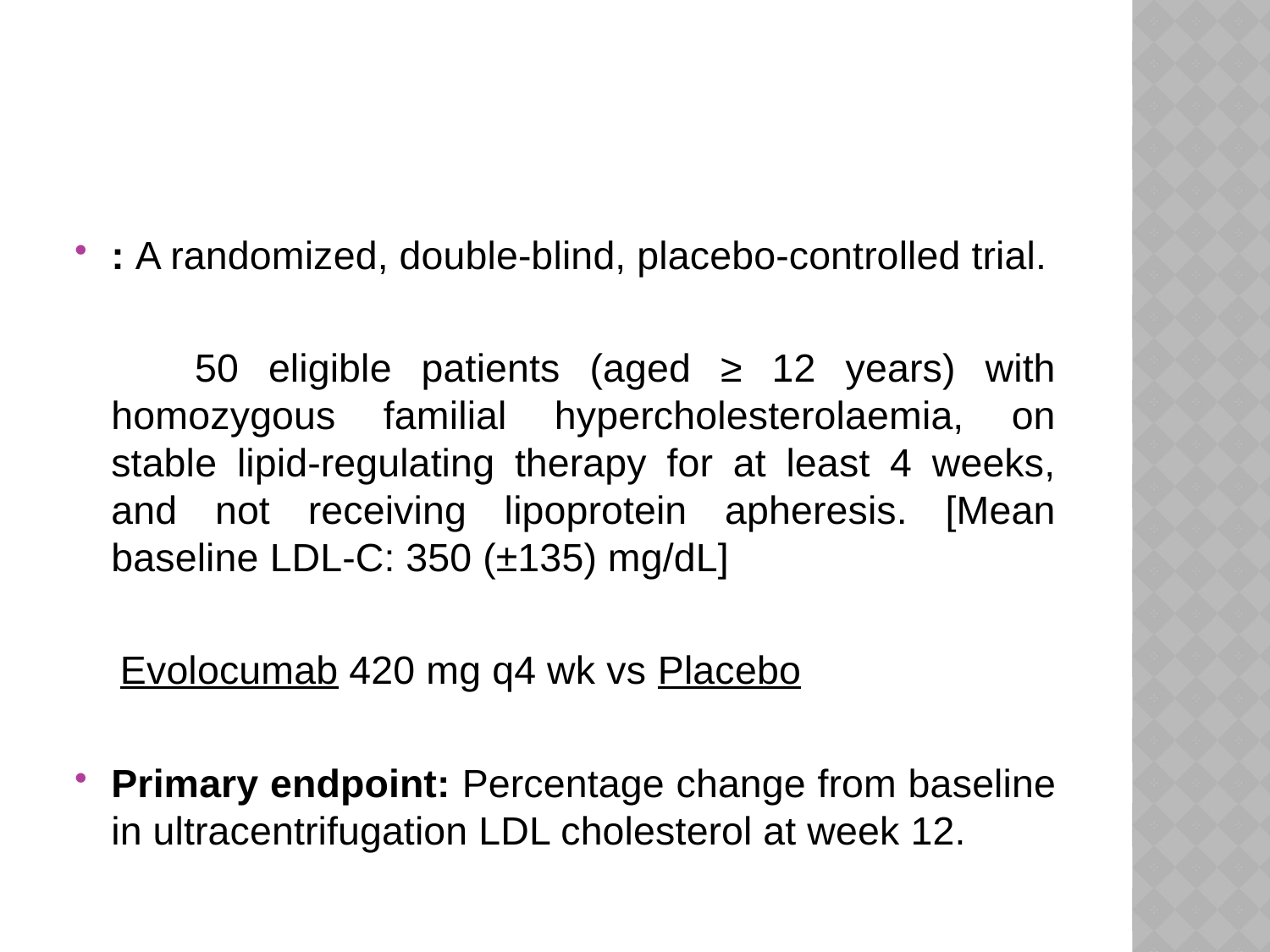

#
: A randomized, double-blind, placebo-controlled trial.

    50 eligible patients (aged ≥ 12 years) with homozygous familial hypercholesterolaemia, on stable lipid-regulating therapy for at least 4 weeks, and not receiving lipoprotein apheresis. [Mean baseline LDL-C: 350 (±135) mg/dL]

    Evolocumab 420 mg q4 wk vs Placebo

Primary endpoint: Percentage change from baseline in ultracentrifugation LDL cholesterol at week 12.